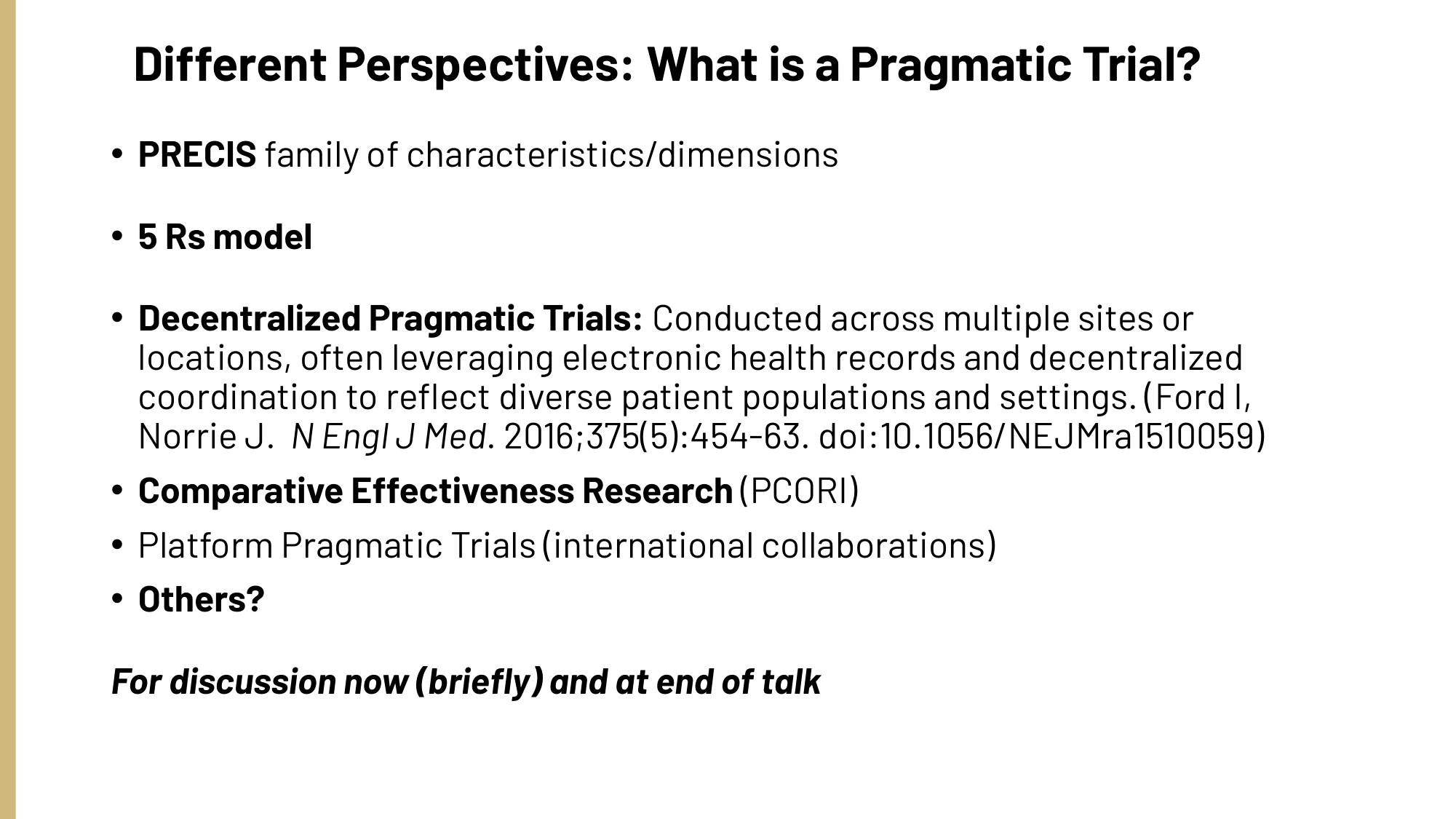

# Different Perspectives: What is a Pragmatic Trial?
PRECIS family of characteristics/dimensions
5 Rs model
Decentralized Pragmatic Trials: Conducted across multiple sites or locations, often leveraging electronic health records and decentralized coordination to reflect diverse patient populations and settings. (Ford I, Norrie J.  N Engl J Med. 2016;375(5):454-63. doi:10.1056/NEJMra1510059)
Comparative Effectiveness Research (PCORI)
Platform Pragmatic Trials (international collaborations)
Others?
For discussion now (briefly) and at end of talk